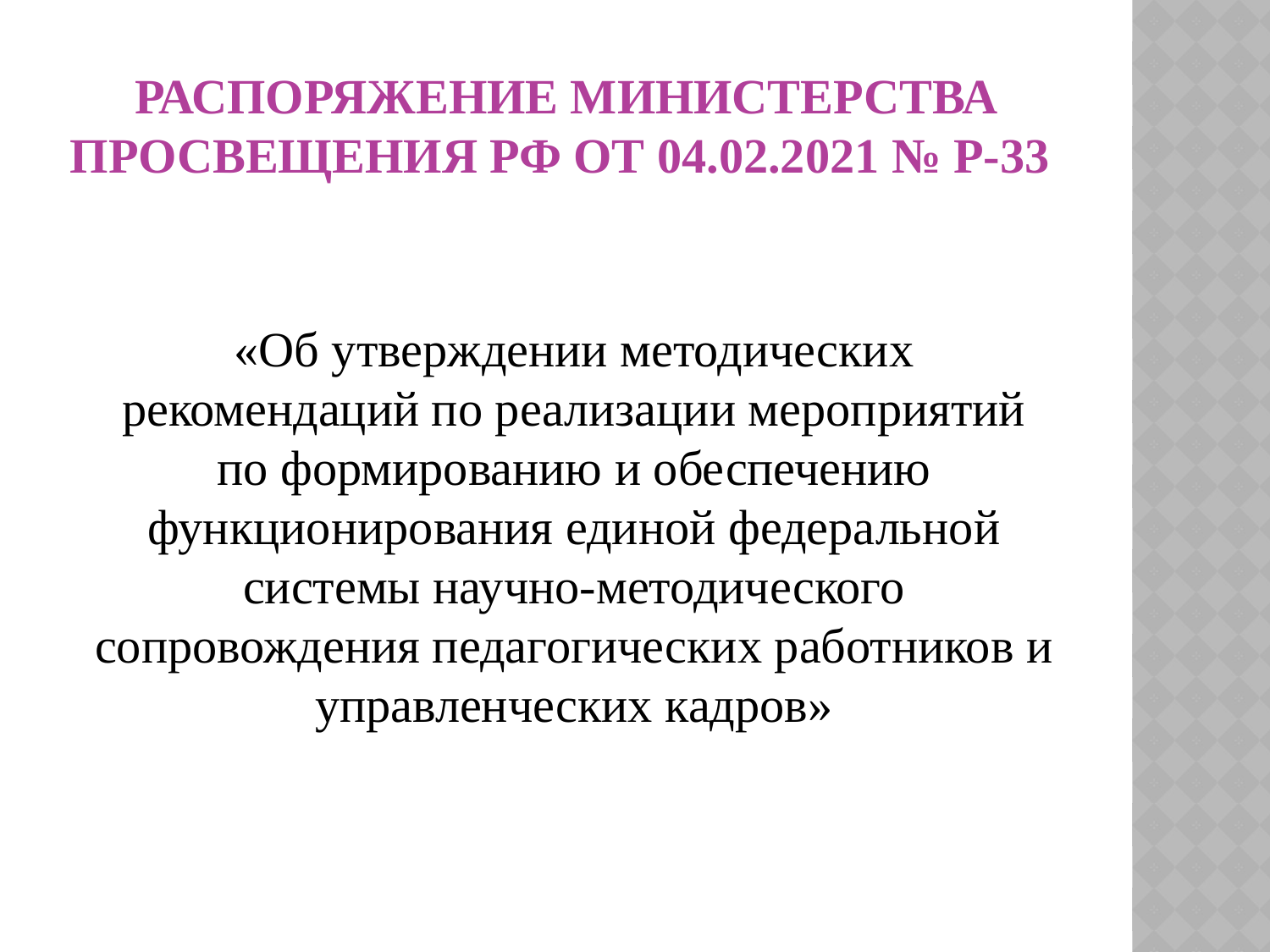

# Распоряжение Министерства просвещения РФ от 04.02.2021 № Р-33
«Об утверждении методических рекомендаций по реализации мероприятий по формированию и обеспечению функционирования единой федеральной системы научно-методического сопровождения педагогических работников и управленческих кадров»